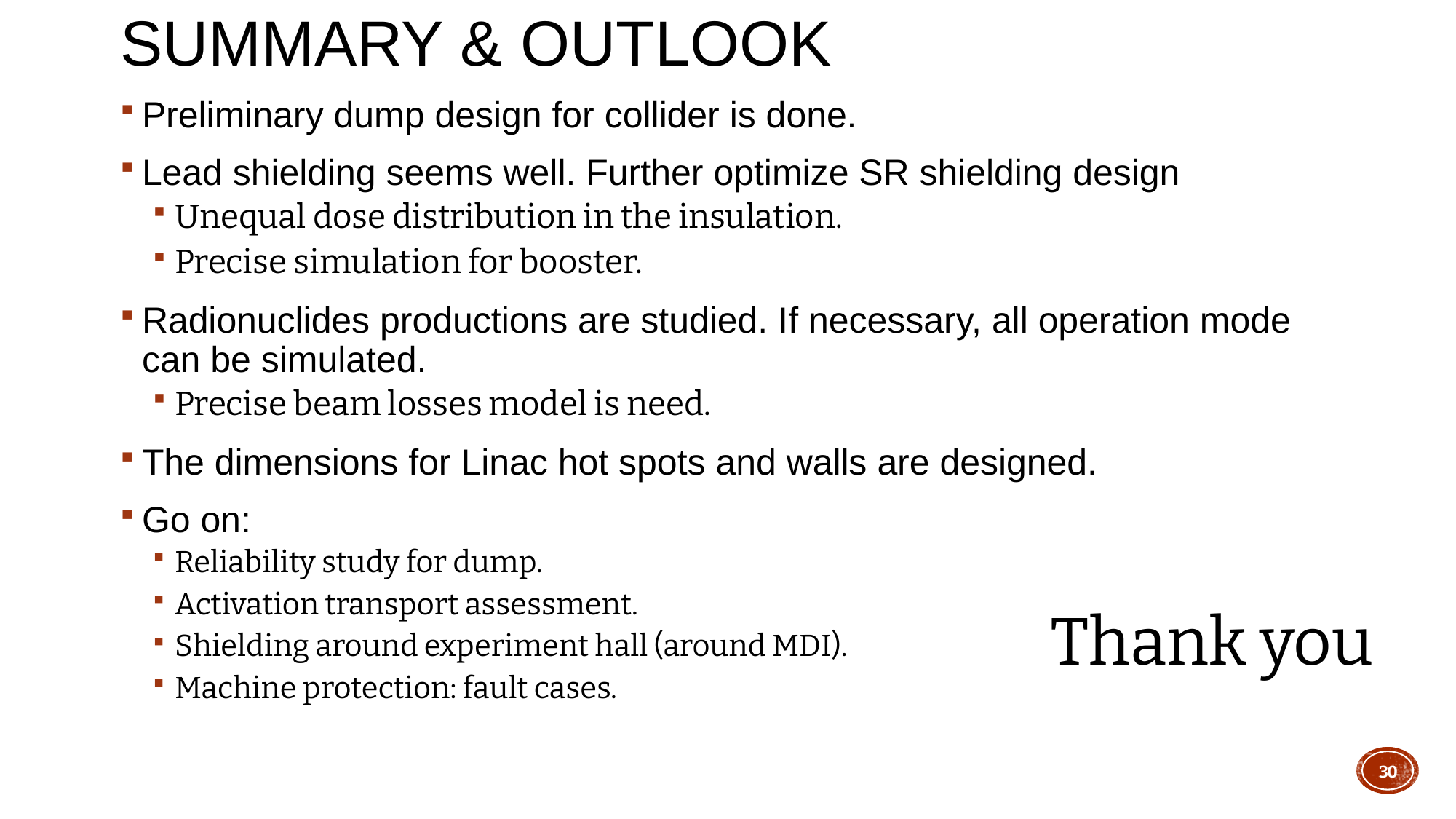

# Summary & outlook
Preliminary dump design for collider is done.
Lead shielding seems well. Further optimize SR shielding design
Unequal dose distribution in the insulation.
Precise simulation for booster.
Radionuclides productions are studied. If necessary, all operation mode can be simulated.
Precise beam losses model is need.
The dimensions for Linac hot spots and walls are designed.
Go on:
Reliability study for dump.
Activation transport assessment.
Shielding around experiment hall (around MDI).
Machine protection: fault cases.

Thank you
30